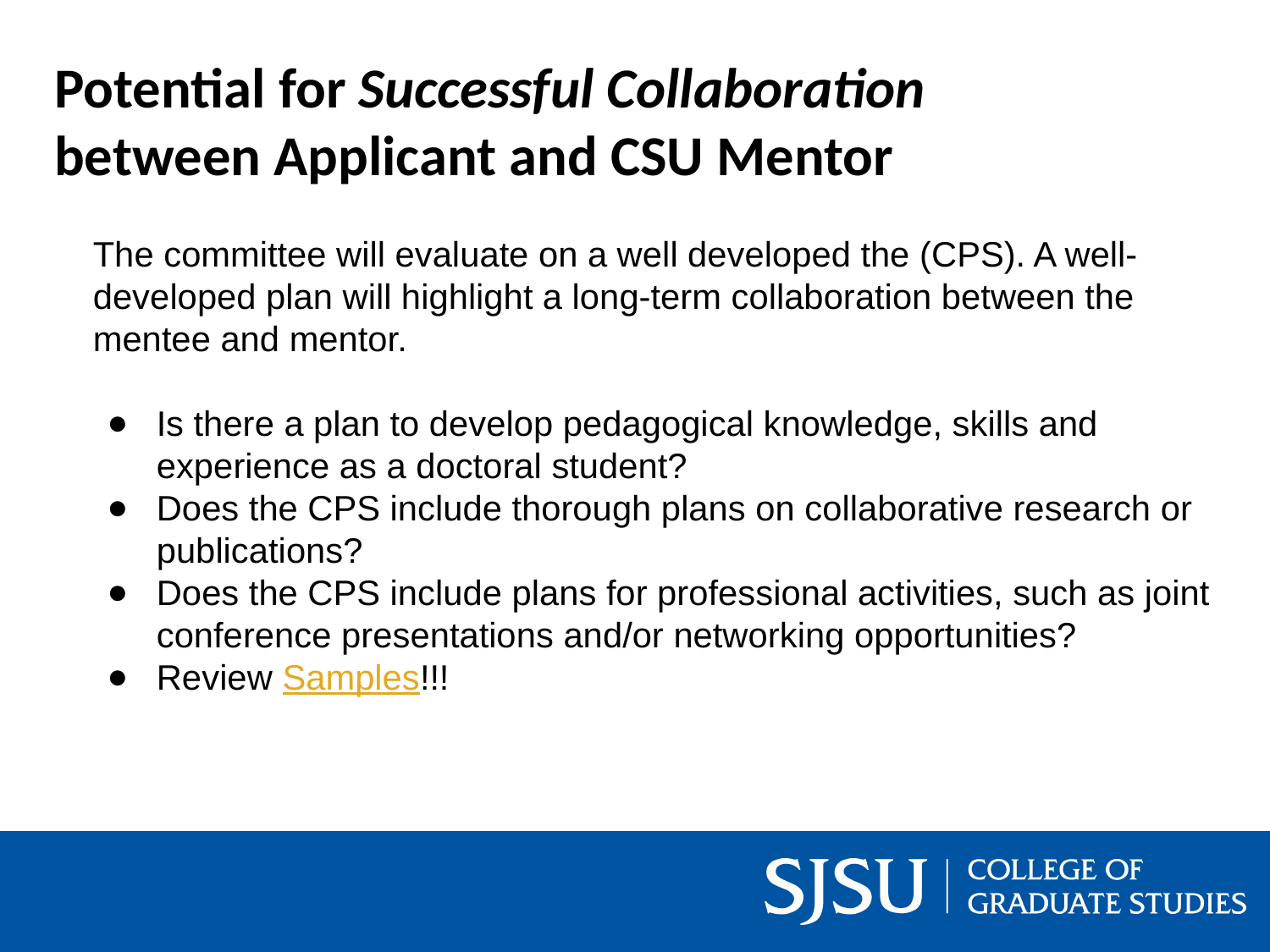

# Potential for Successful Collaboration between Applicant and CSU Mentor

The committee will evaluate on a well developed the (CPS). A well-developed plan will highlight a long-term collaboration between the mentee and mentor.

Is there a plan to develop pedagogical knowledge, skills and experience as a doctoral student?
Does the CPS include thorough plans on collaborative research or publications?
Does the CPS include plans for professional activities, such as joint conference presentations and/or networking opportunities?
Review Samples!!!

Review samples!!